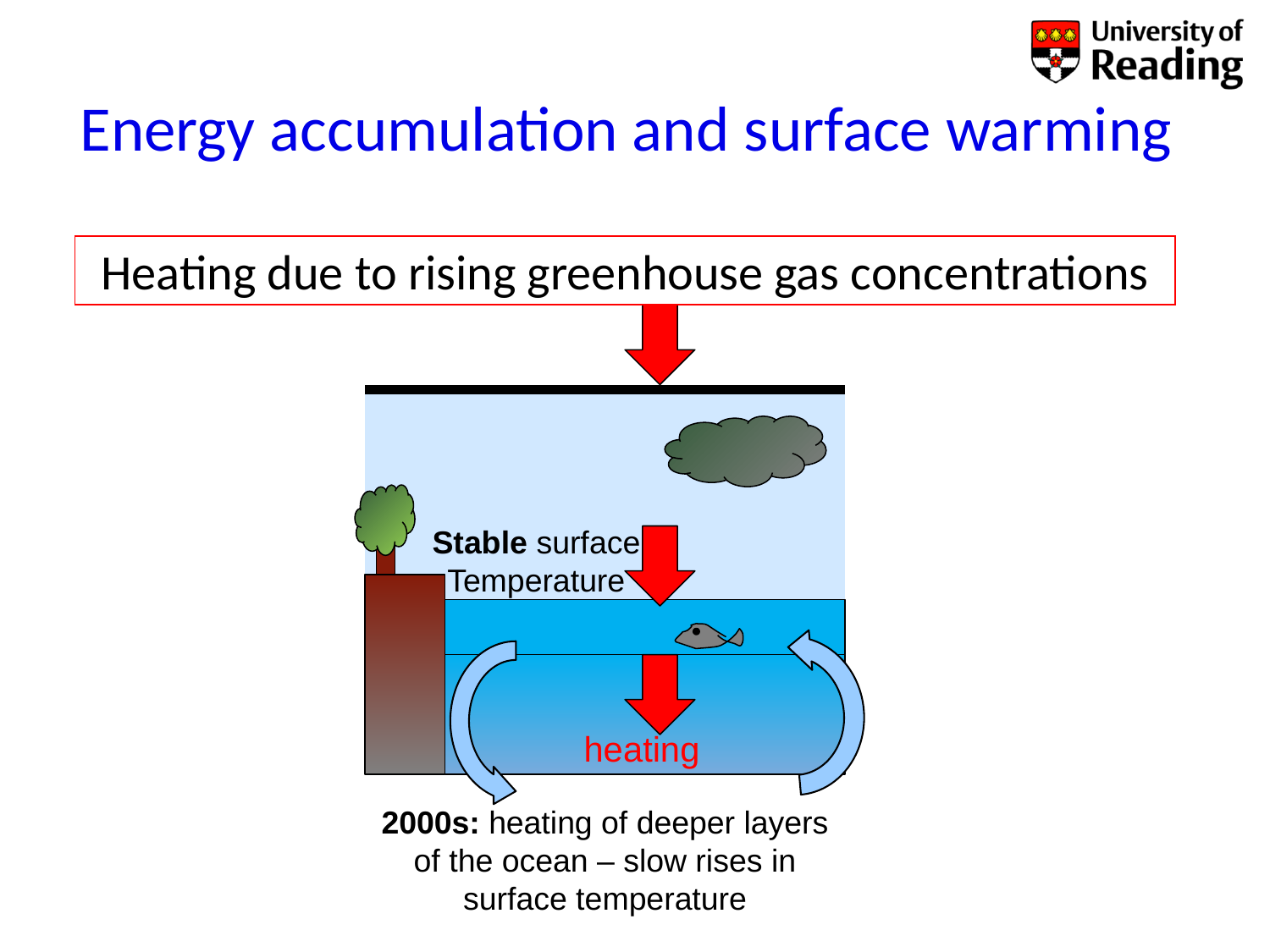

# Energy accumulation and surface warming
Heating due to rising greenhouse gas concentrations

Stable surface Temperature

heating
2000s: heating of deeper layers of the ocean – slow rises in surface temperature